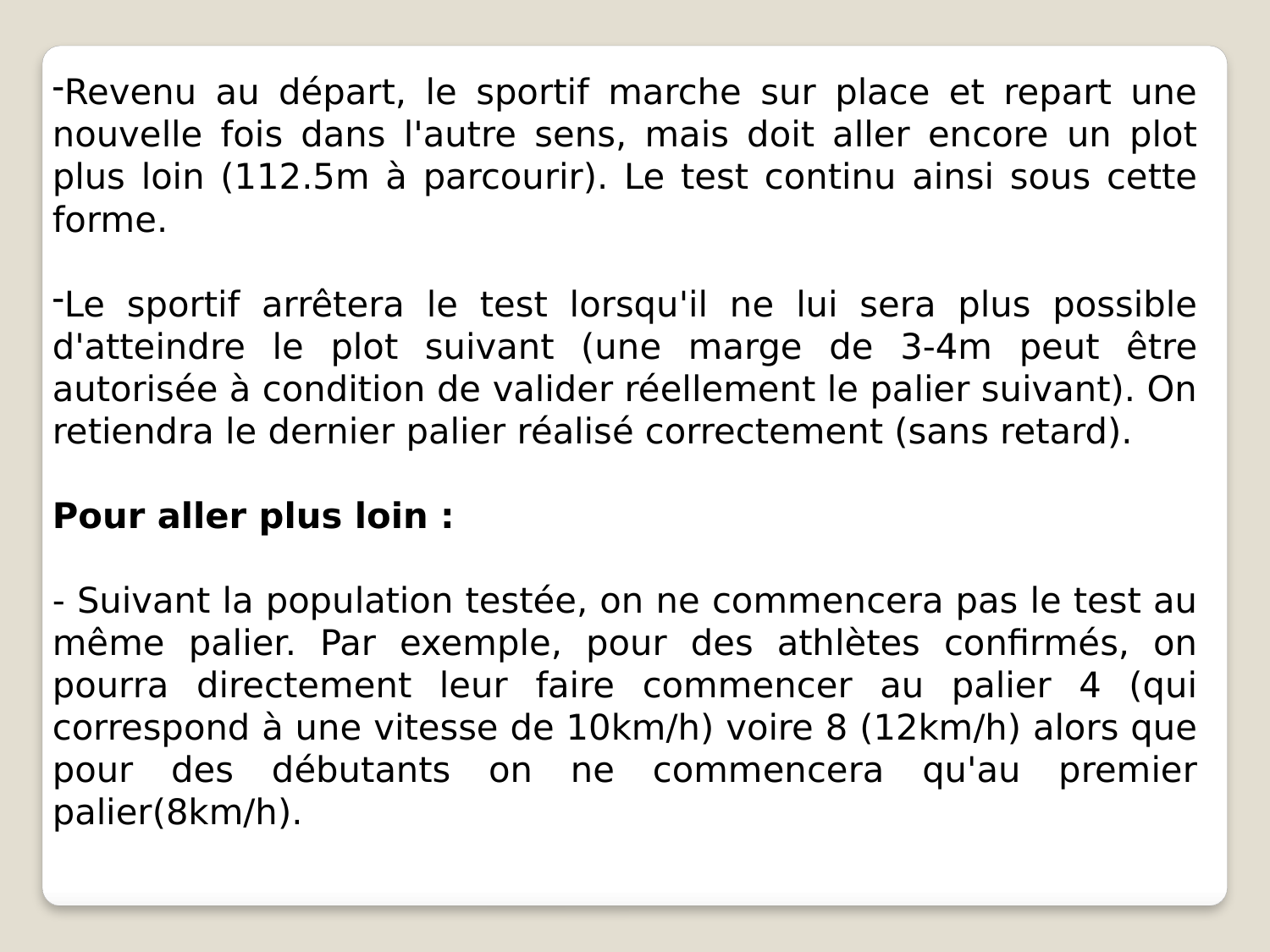

Revenu au départ, le sportif marche sur place et repart une nouvelle fois dans l'autre sens, mais doit aller encore un plot plus loin (112.5m à parcourir). Le test continu ainsi sous cette forme.

Le sportif arrêtera le test lorsqu'il ne lui sera plus possible d'atteindre le plot suivant (une marge de 3-4m peut être autorisée à condition de valider réellement le palier suivant). On retiendra le dernier palier réalisé correctement (sans retard).

Pour aller plus loin :

- Suivant la population testée, on ne commencera pas le test au même palier. Par exemple, pour des athlètes confirmés, on pourra directement leur faire commencer au palier 4 (qui correspond à une vitesse de 10km/h) voire 8 (12km/h) alors que pour des débutants on ne commencera qu'au premier palier(8km/h).